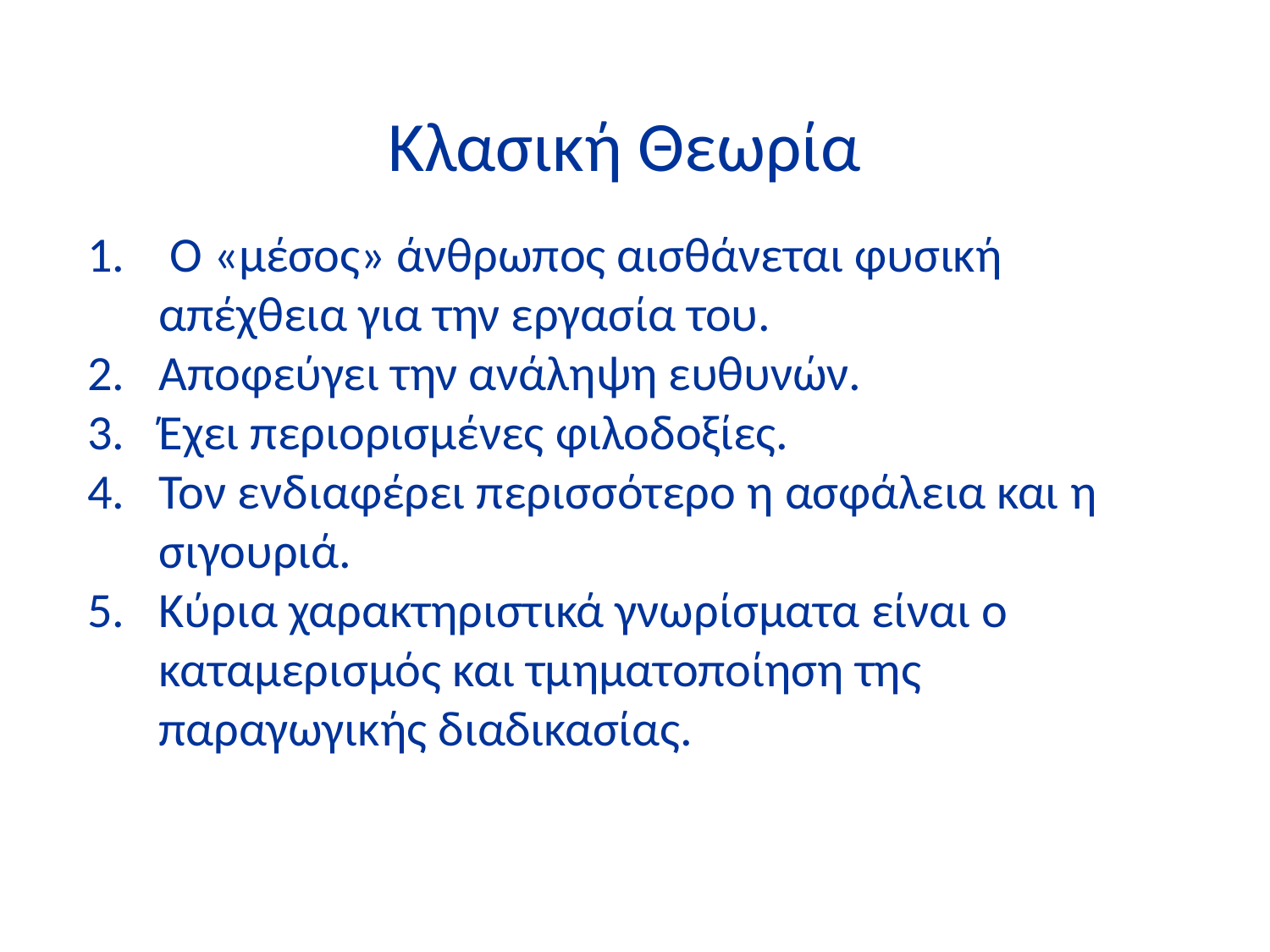

Κλασική Θεωρία
 Ο «μέσος» άνθρωπος αισθάνεται φυσική απέχθεια για την εργασία του.
Αποφεύγει την ανάληψη ευθυνών.
Έχει περιορισμένες φιλοδοξίες.
Τον ενδιαφέρει περισσότερο η ασφάλεια και η σιγουριά.
Κύρια χαρακτηριστικά γνωρίσματα είναι ο καταμερισμός και τμηματοποίηση της παραγωγικής διαδικασίας.